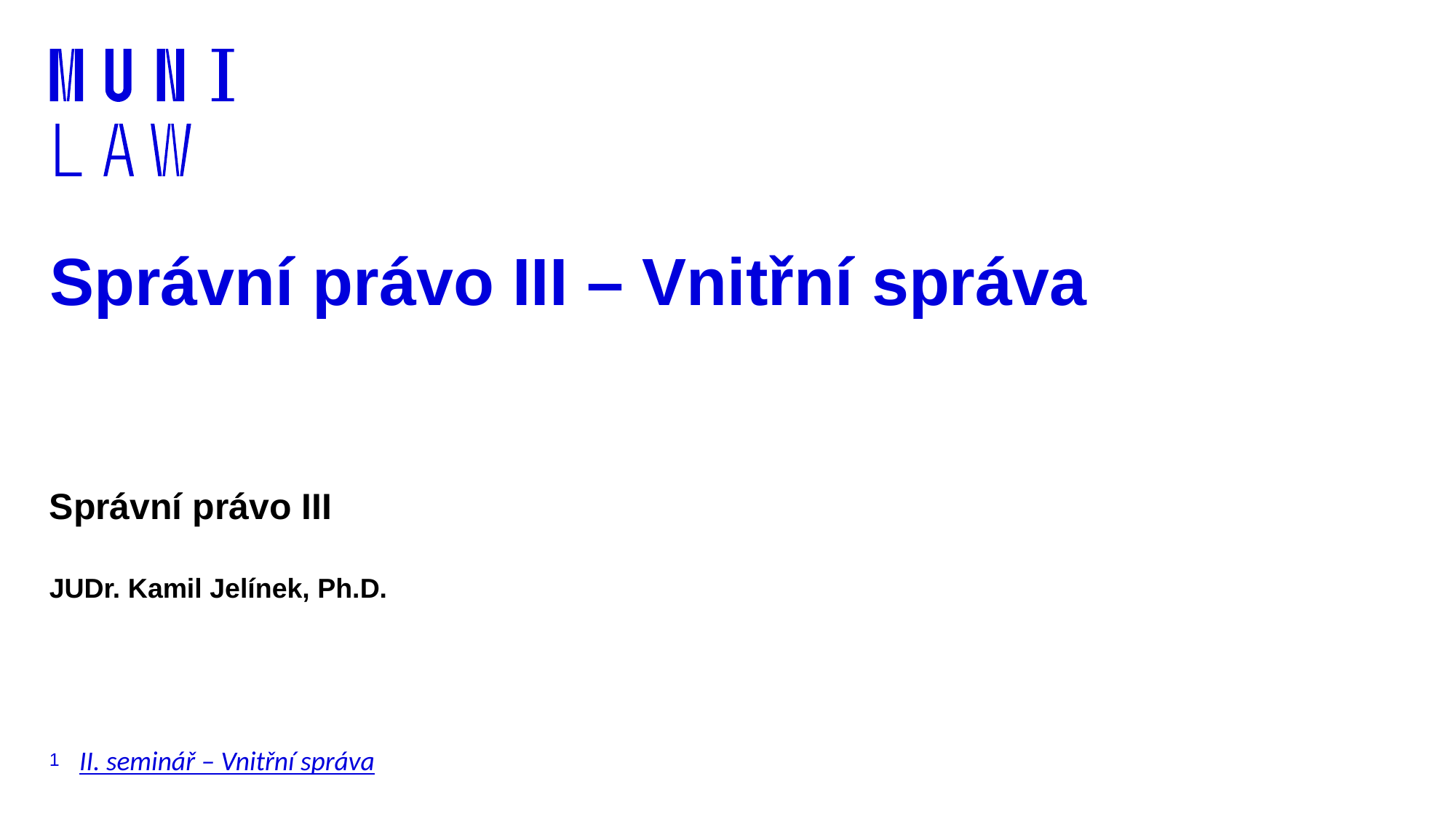

# Správní právo III – Vnitřní správa
Správní právo III

JUDr. Kamil Jelínek, Ph.D.
II. seminář – Vnitřní správa
1